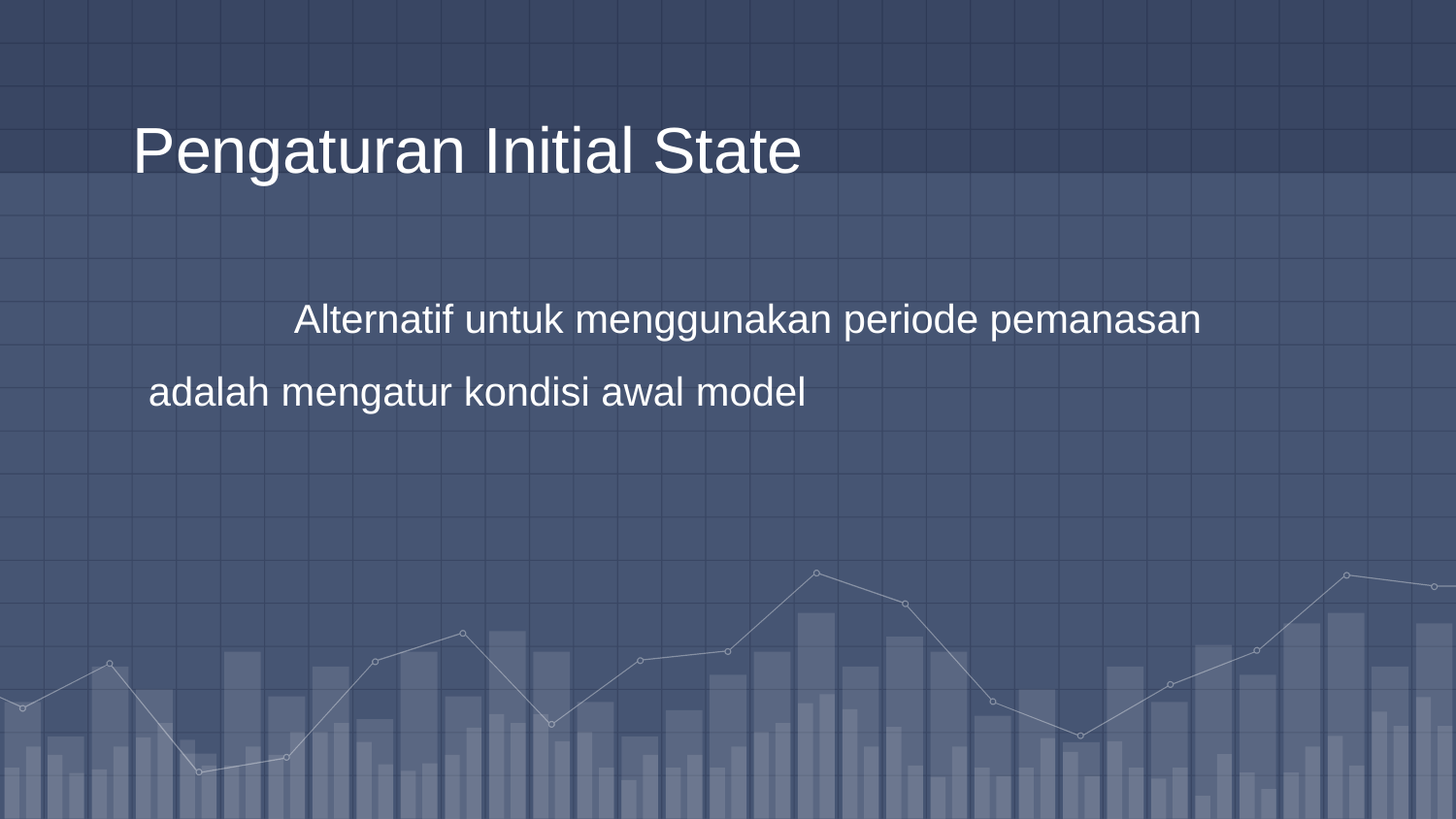

# Pengaturan Initial State

	Alternatif untuk menggunakan periode pemanasan adalah mengatur kondisi awal model